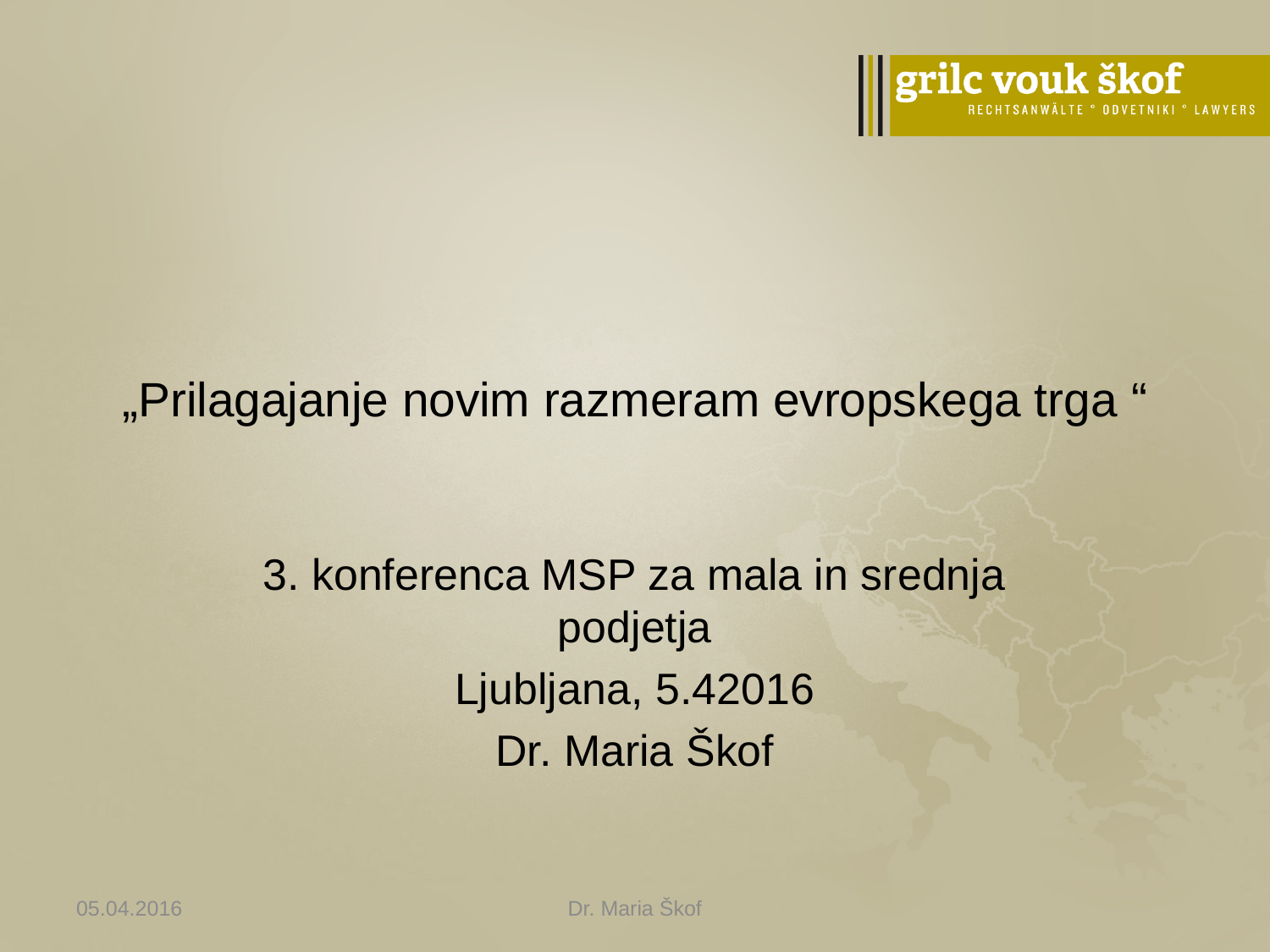

# „Prilagajanje novim razmeram evropskega trga “
3. konferenca MSP za mala in srednja podjetja
Ljubljana, 5.42016
Dr. Maria Škof

05.04.2016
Dr. Maria Škof